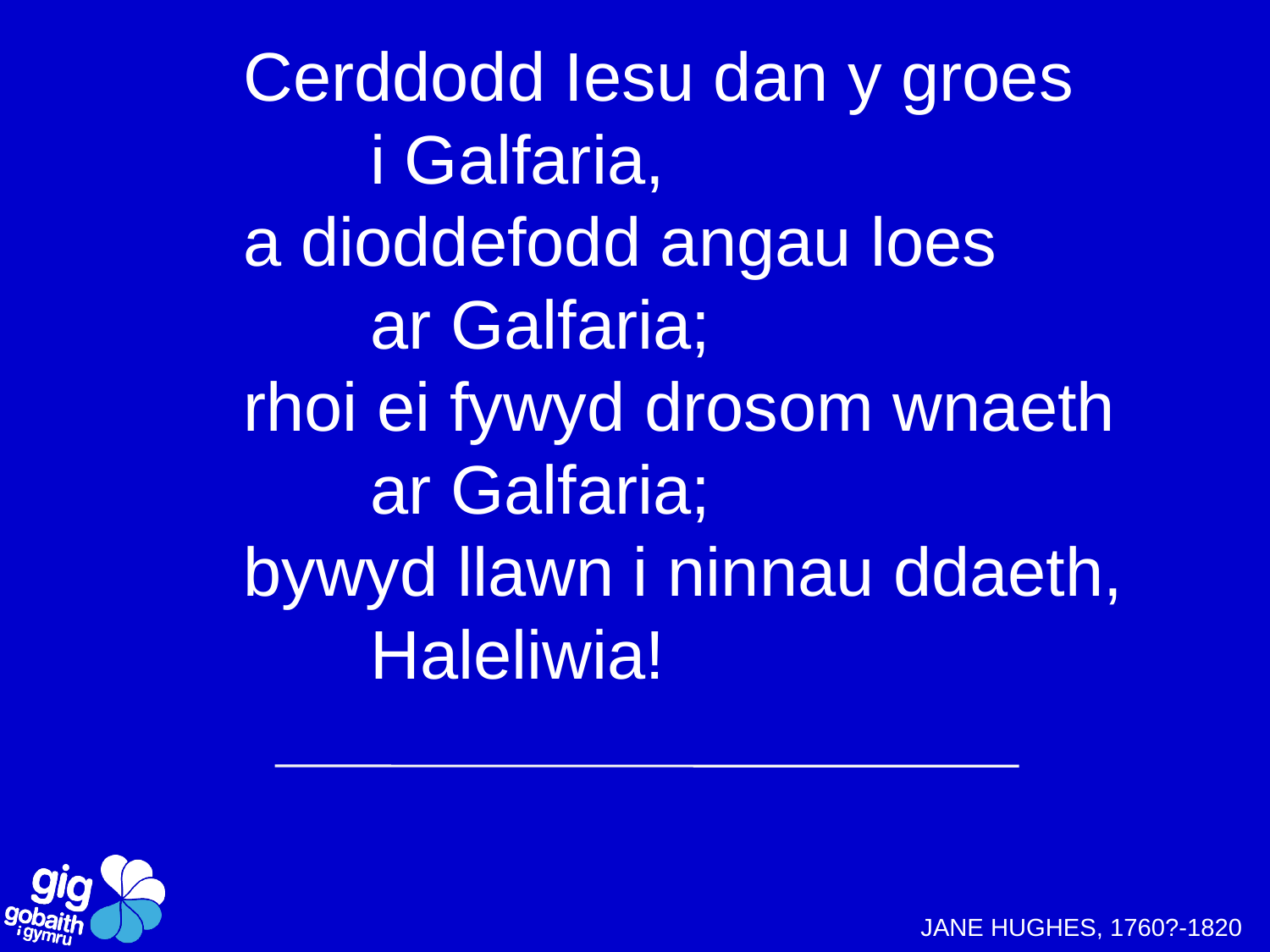

Cerddodd Iesu dan y groes
	i Galfaria,
a dioddefodd angau loes
	ar Galfaria;
rhoi ei fywyd drosom wnaeth
	ar Galfaria;
bywyd llawn i ninnau ddaeth,
	Haleliwia!
JANE HUGHES, 1760?-1820